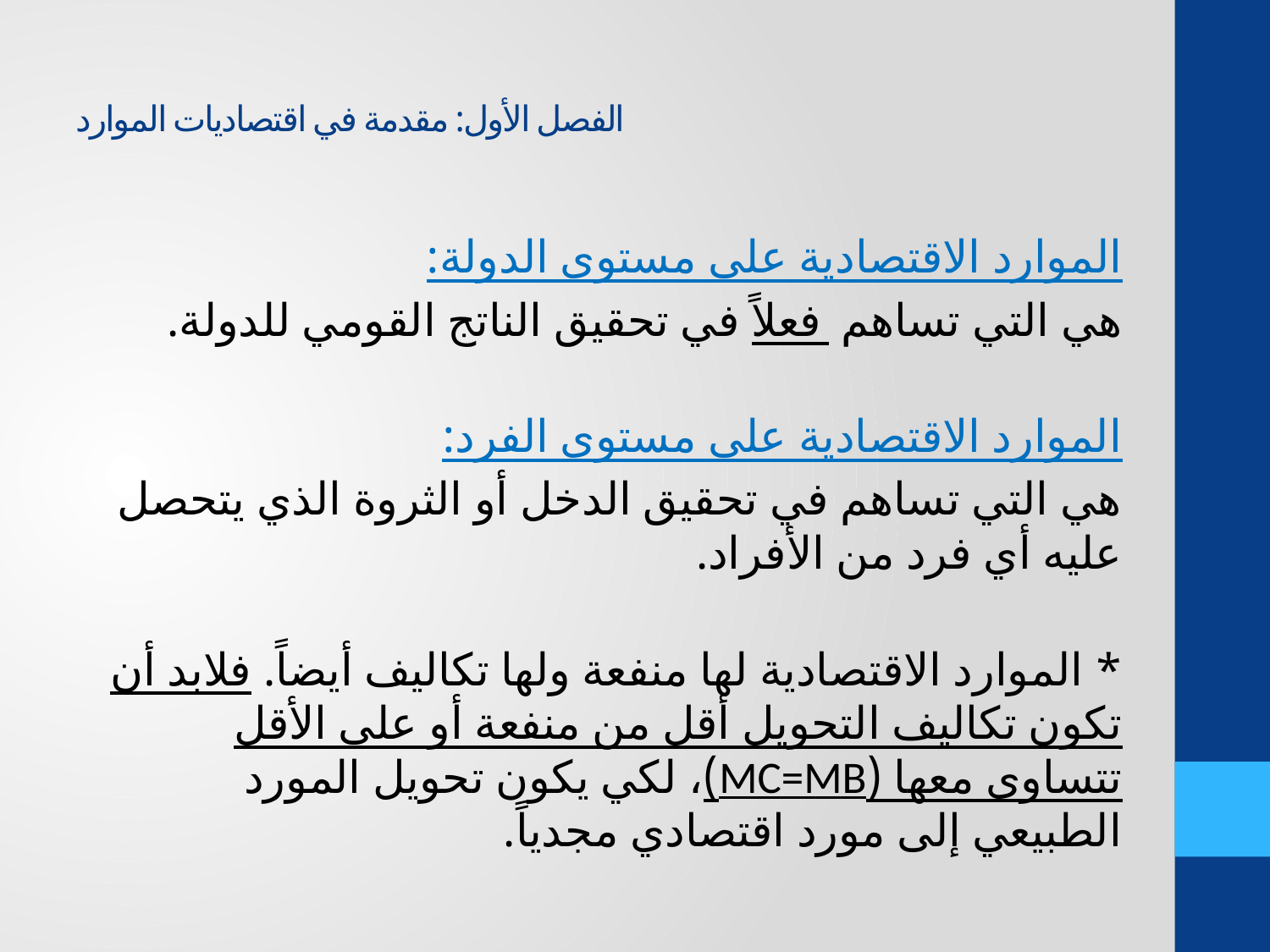

# الفصل الأول: مقدمة في اقتصاديات الموارد
الموارد الاقتصادية على مستوى الدولة:
هي التي تساهم فعلاً في تحقيق الناتج القومي للدولة.
الموارد الاقتصادية على مستوى الفرد:
هي التي تساهم في تحقيق الدخل أو الثروة الذي يتحصل عليه أي فرد من الأفراد.
* الموارد الاقتصادية لها منفعة ولها تكاليف أيضاً. فلابد أن تكون تكاليف التحويل أقل من منفعة أو على الأقل تتساوى معها (MC=MB)، لكي يكون تحويل المورد الطبيعي إلى مورد اقتصادي مجدياً.